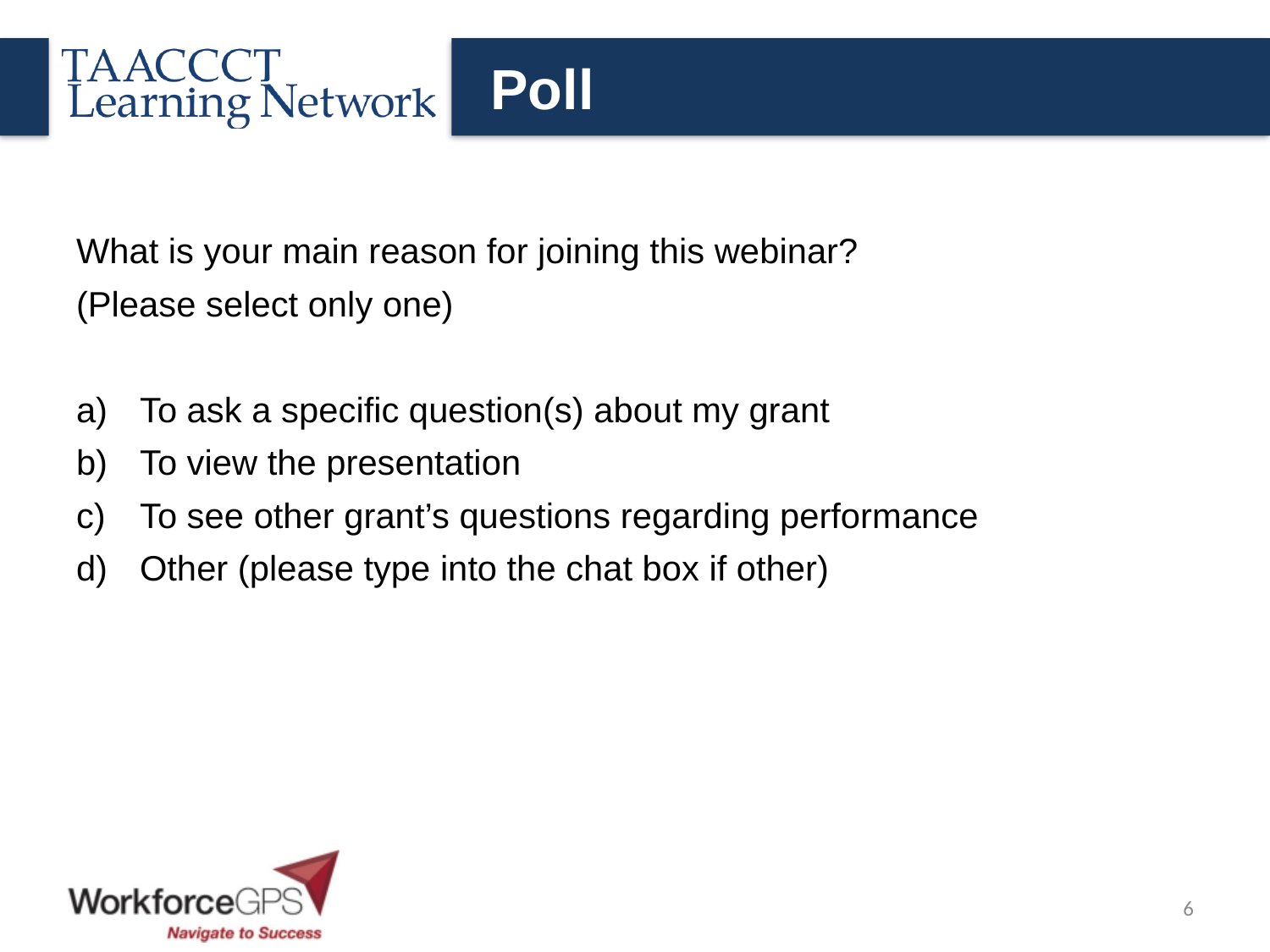

# Poll
What is your main reason for joining this webinar?
(Please select only one)

To ask a specific question(s) about my grant
To view the presentation
To see other grant’s questions regarding performance
Other (please type into the chat box if other)

6